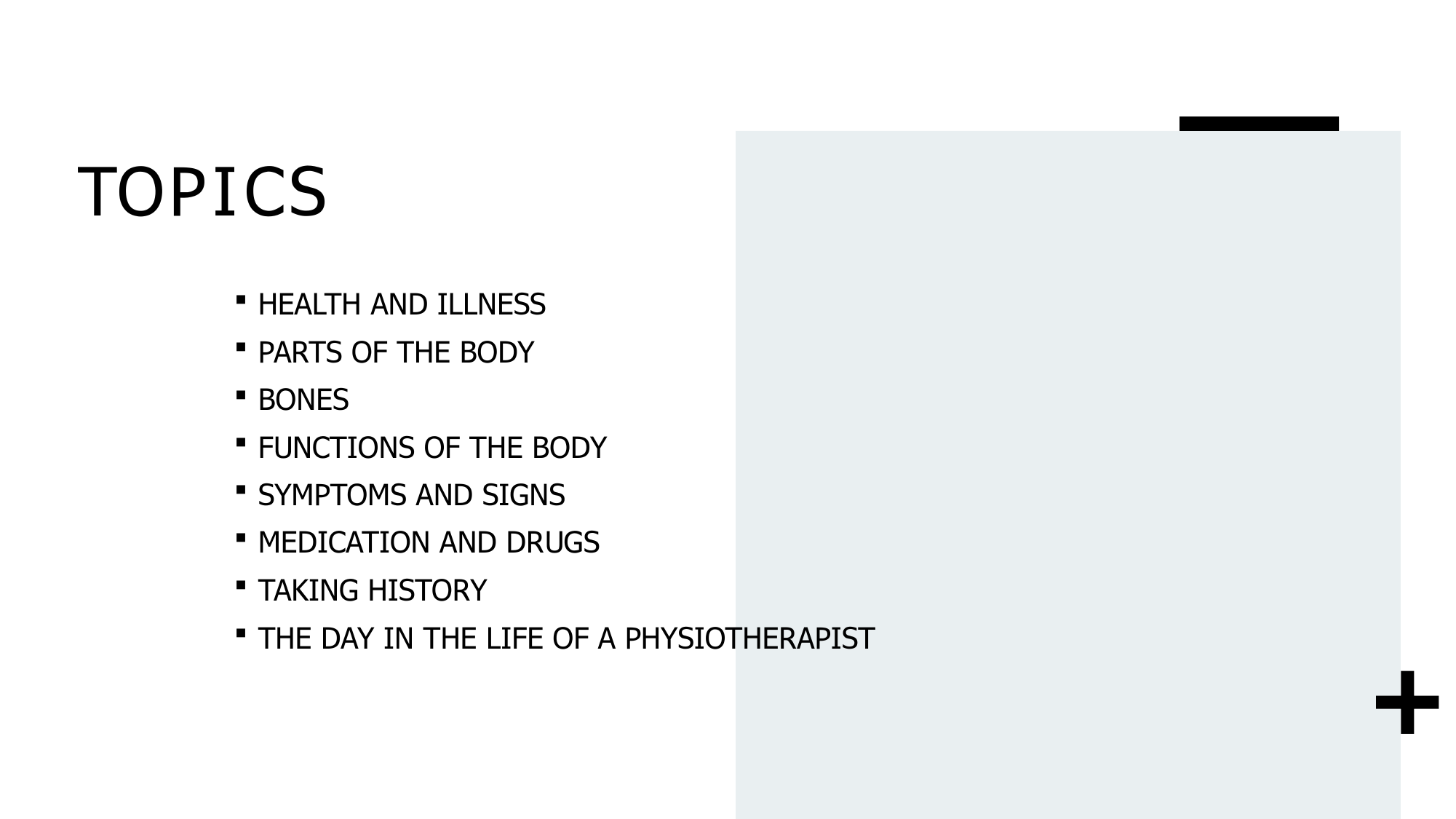

# TOPICS
HEALTH AND ILLNESS
PARTS OF THE BODY
BONES
FUNCTIONS OF THE BODY
SYMPTOMS AND SIGNS
MEDICATION AND DRUGS
TAKING HISTORY
THE DAY IN THE LIFE OF A PHYSIOTHERAPIST